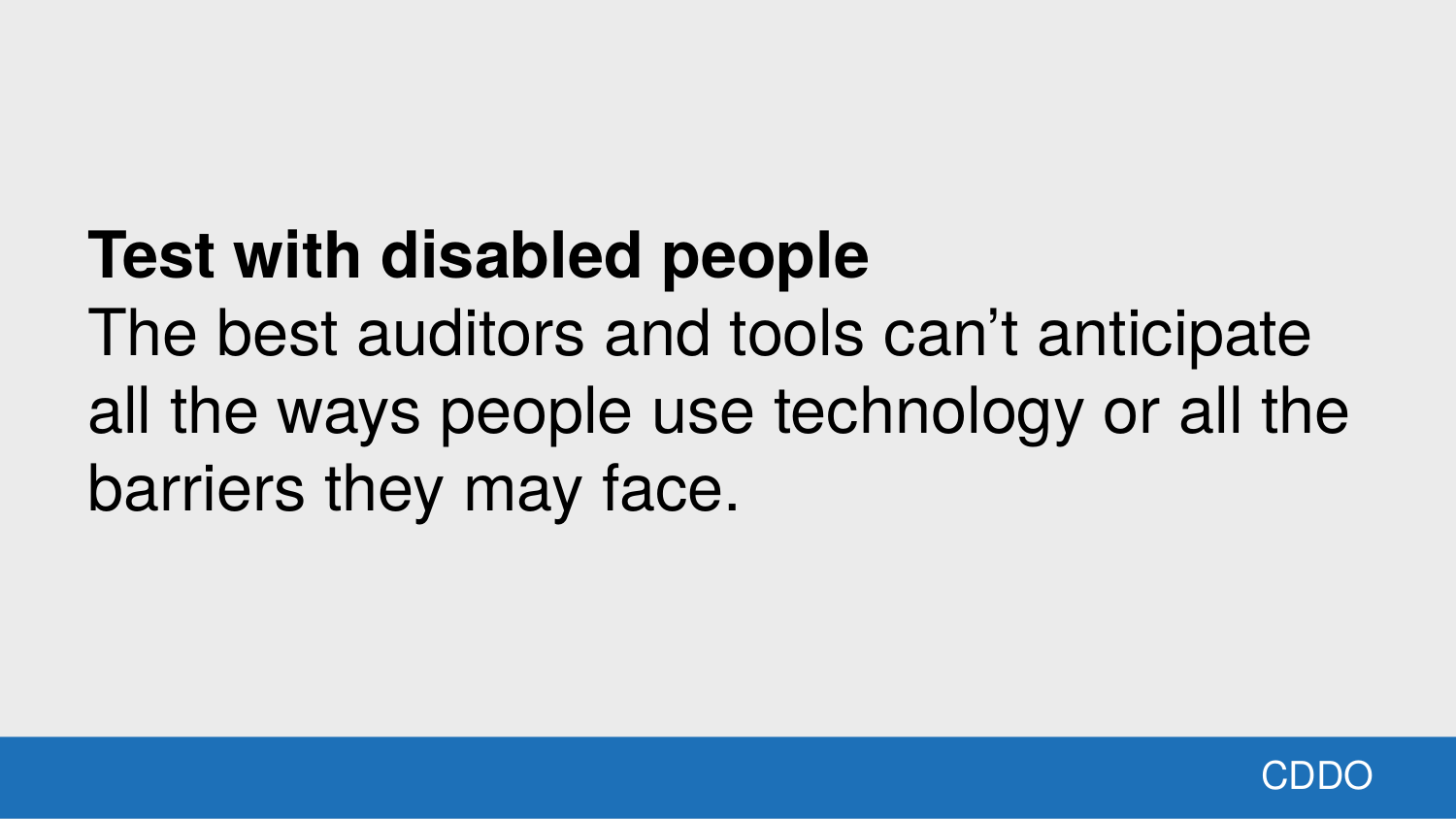

Test with disabled people
The best auditors and tools can’t anticipate all the ways people use technology or all the barriers they may face.